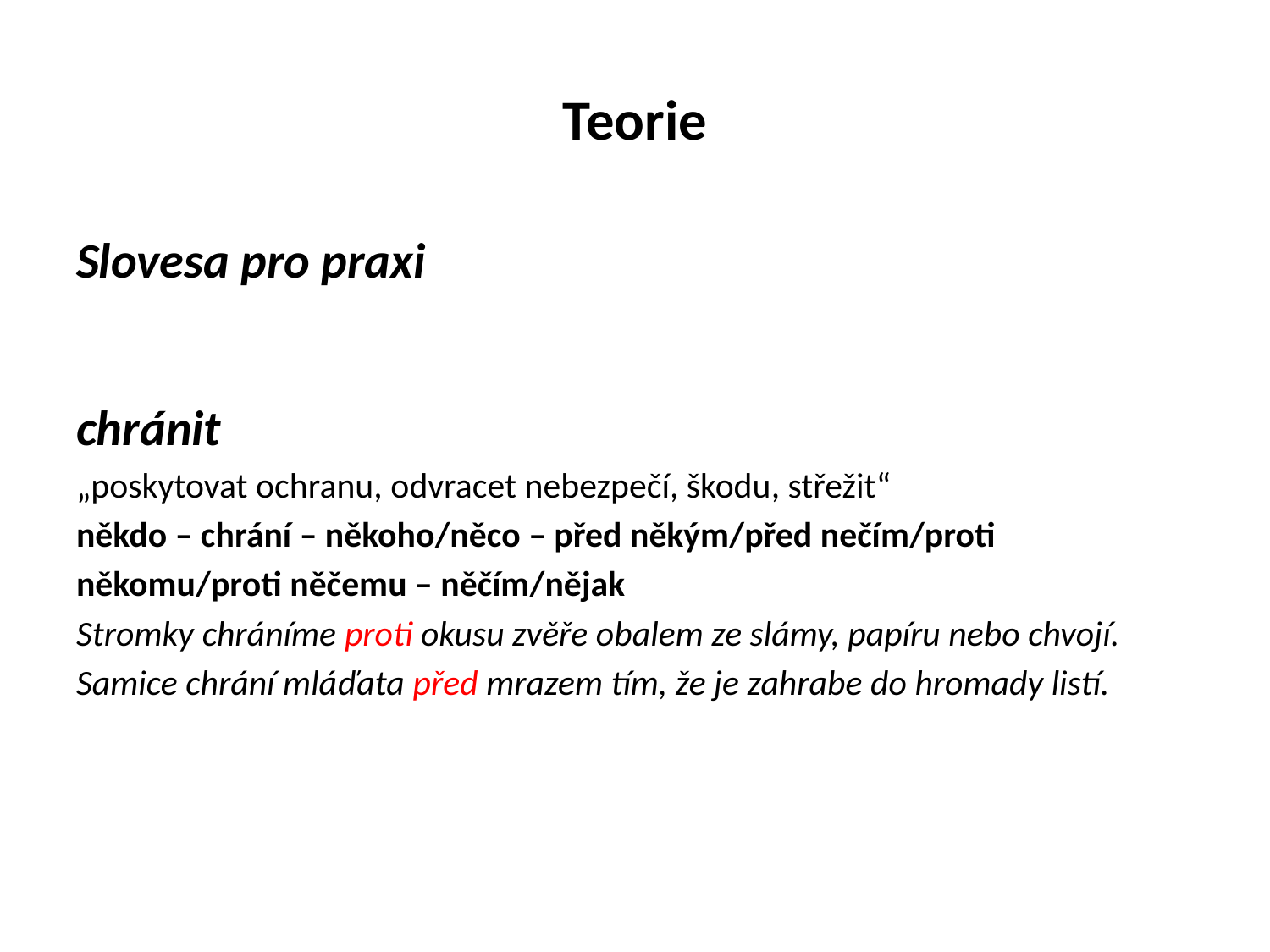

# Teorie
Slovesa pro praxi

chránit
„poskytovat ochranu, odvracet nebezpečí, škodu, střežit“
někdo – chrání – někoho/něco – před někým/před nečím/proti
někomu/proti něčemu – něčím/nějak
Stromky chráníme proti okusu zvěře obalem ze slámy, papíru nebo chvojí.
Samice chrání mláďata před mrazem tím, že je zahrabe do hromady listí.